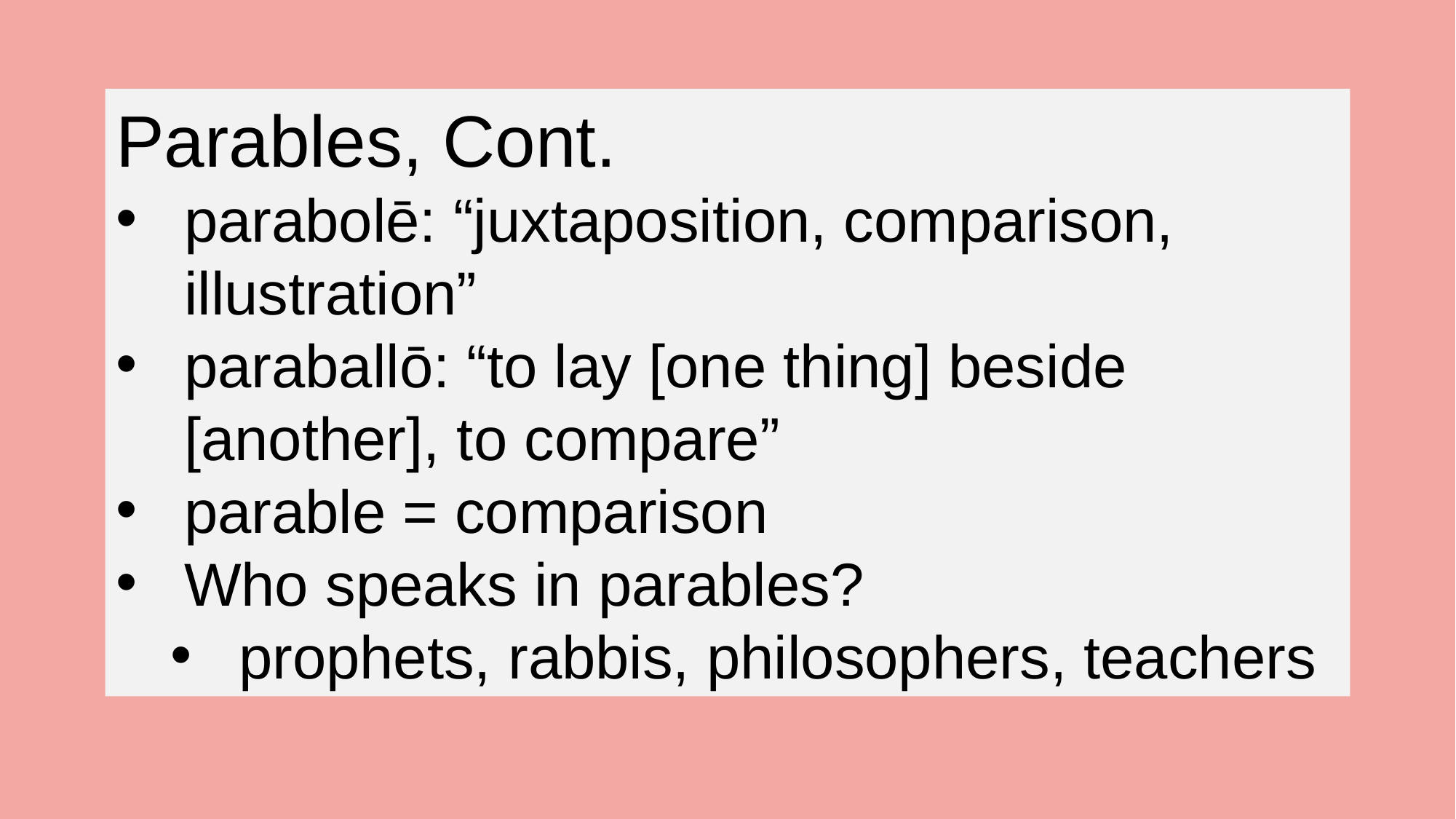

Parables, Cont.
parabolē: “juxtaposition, comparison, illustration”
paraballō: “to lay [one thing] beside [another], to compare”
parable = comparison
Who speaks in parables?
prophets, rabbis, philosophers, teachers